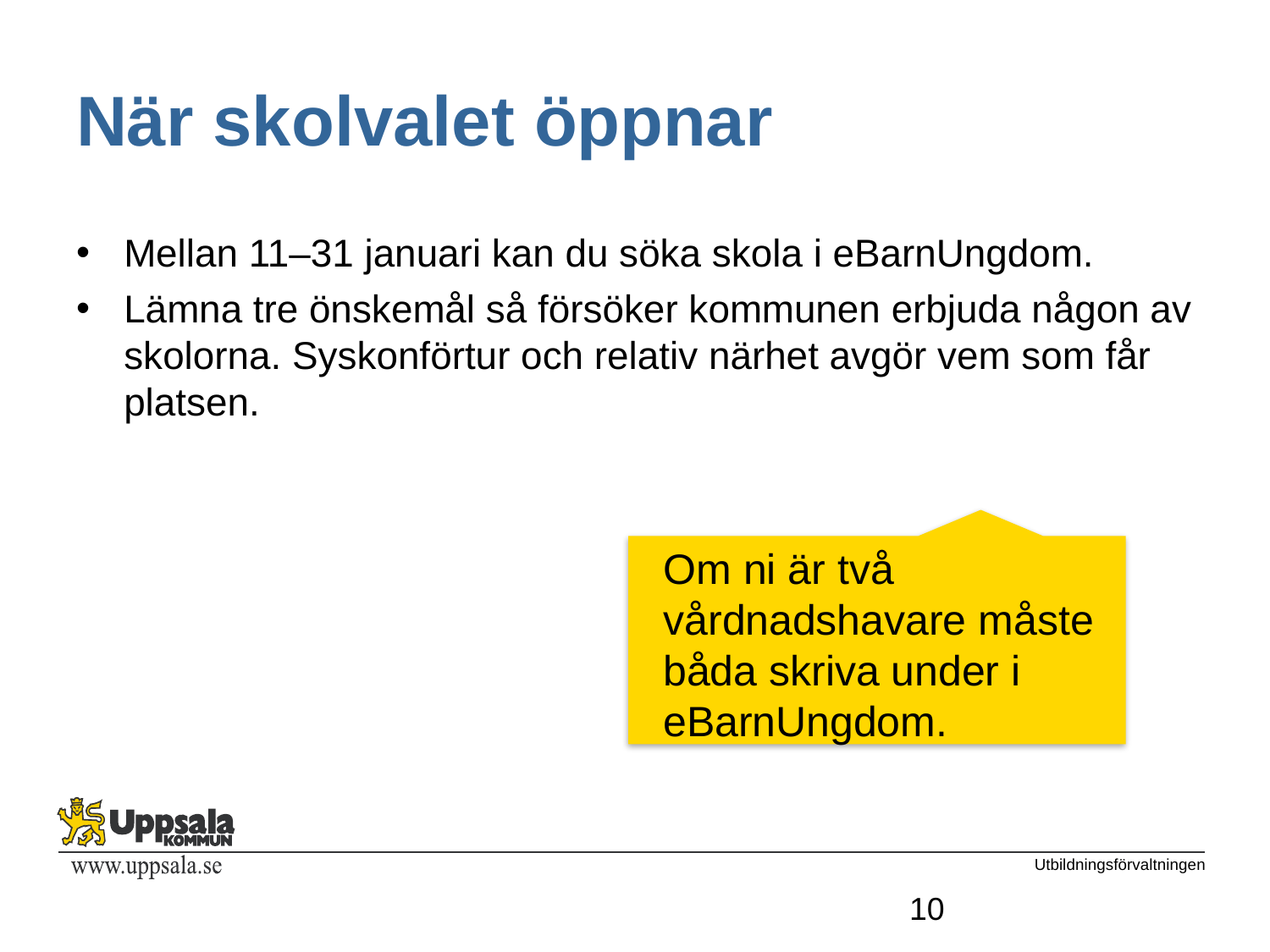

# När skolvalet öppnar
Mellan 11–31 januari kan du söka skola i eBarnUngdom.
Lämna tre önskemål så försöker kommunen erbjuda någon av skolorna. Syskonförtur och relativ närhet avgör vem som får platsen.

Om ni är två vårdnadshavare måste båda skriva under i eBarnUngdom.

10